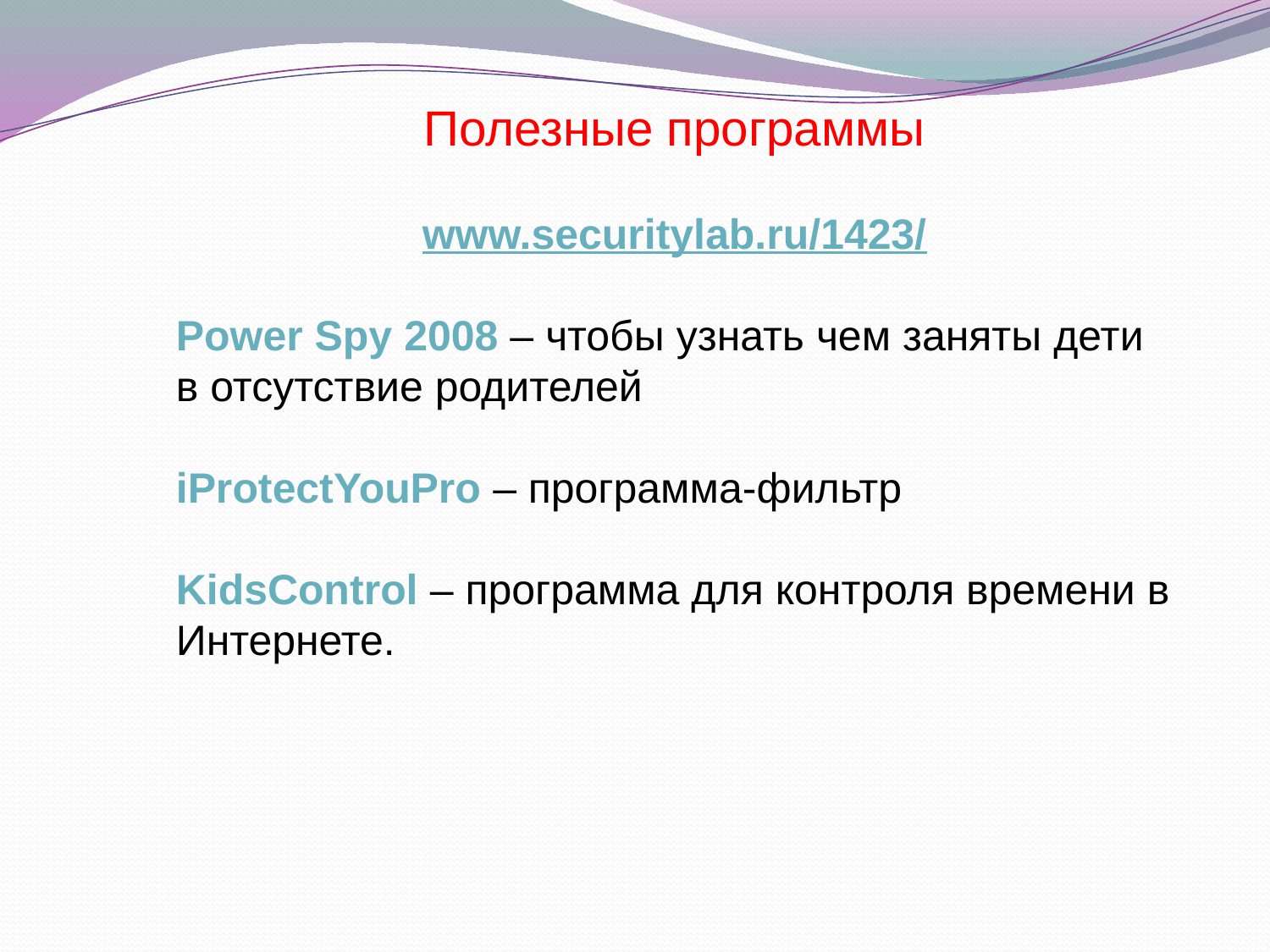

Полезные программы

www.securitylab.ru/1423/

Power Spy 2008 – чтобы узнать чем заняты дети в отсутствие родителей

iProtectYouPro – программа-фильтр

KidsControl – программа для контроля времени в Интернете.